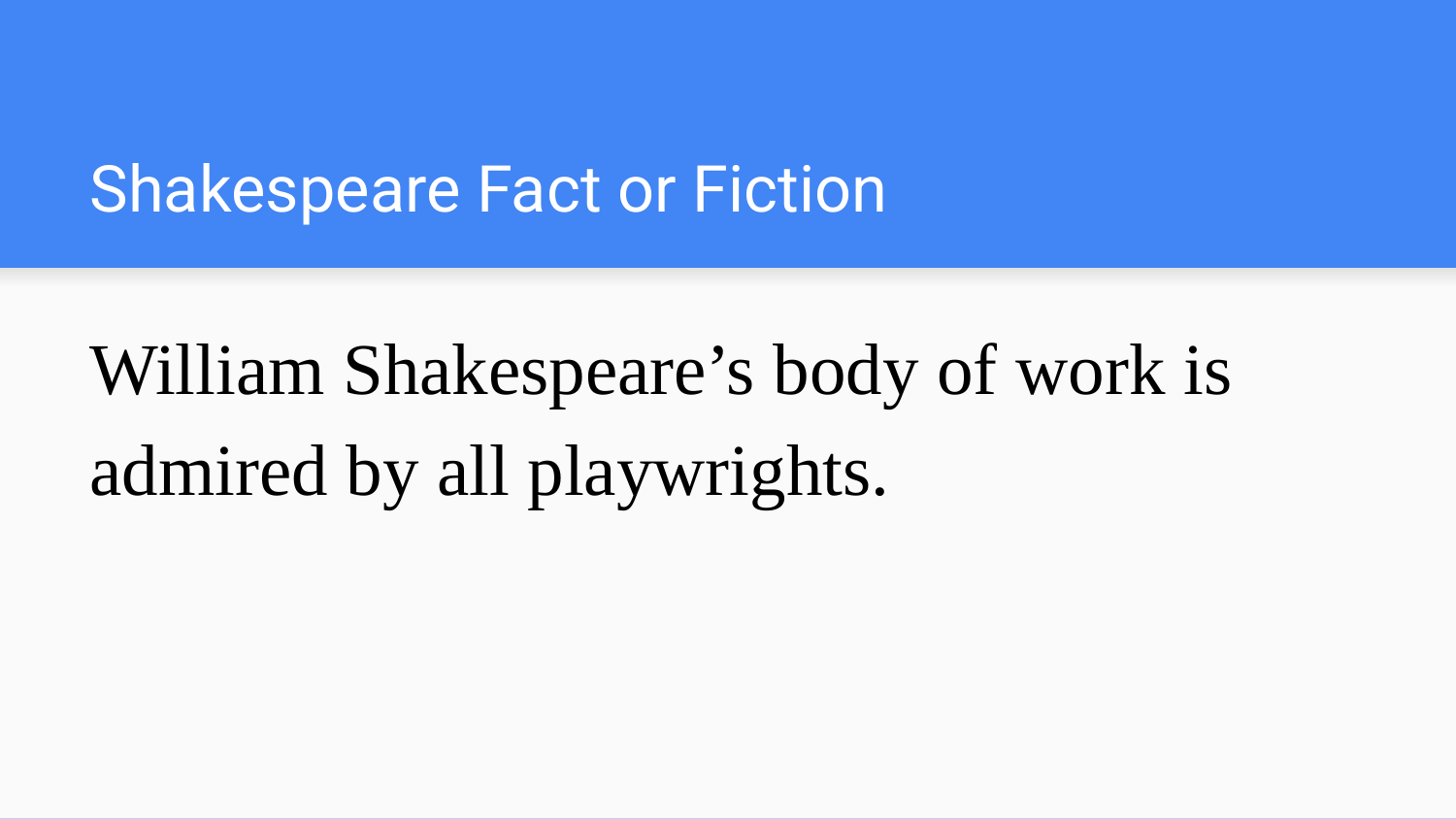

# Shakespeare Fact or Fiction
William Shakespeare’s body of work is admired by all playwrights.